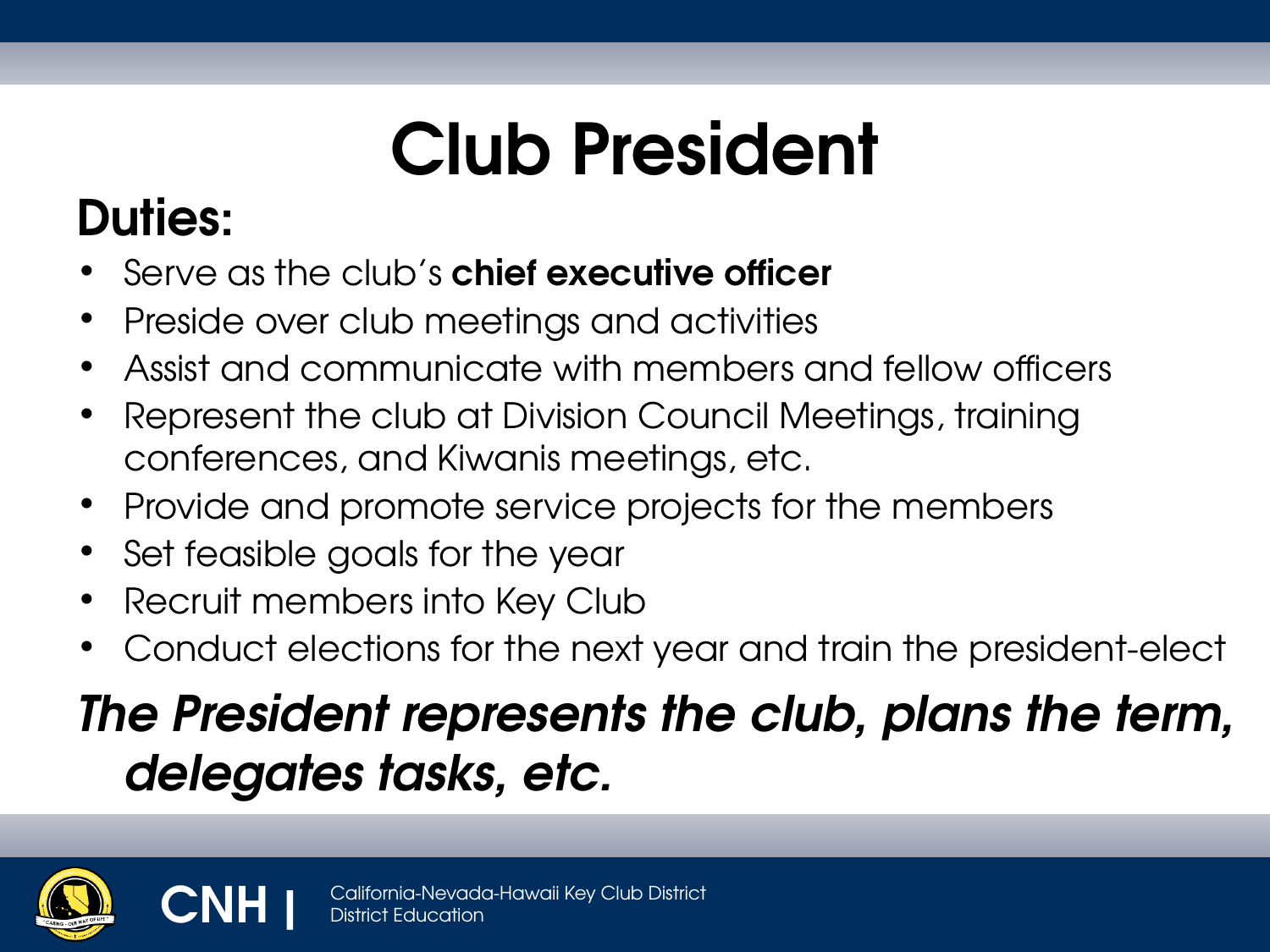

# Club President
Duties:
Serve as the club’s chief executive officer
Preside over club meetings and activities
Assist and communicate with members and fellow officers
Represent the club at Division Council Meetings, training conferences, and Kiwanis meetings, etc.
Provide and promote service projects for the members
Set feasible goals for the year
Recruit members into Key Club
Conduct elections for the next year and train the president-elect
The President represents the club, plans the term, delegates tasks, etc.